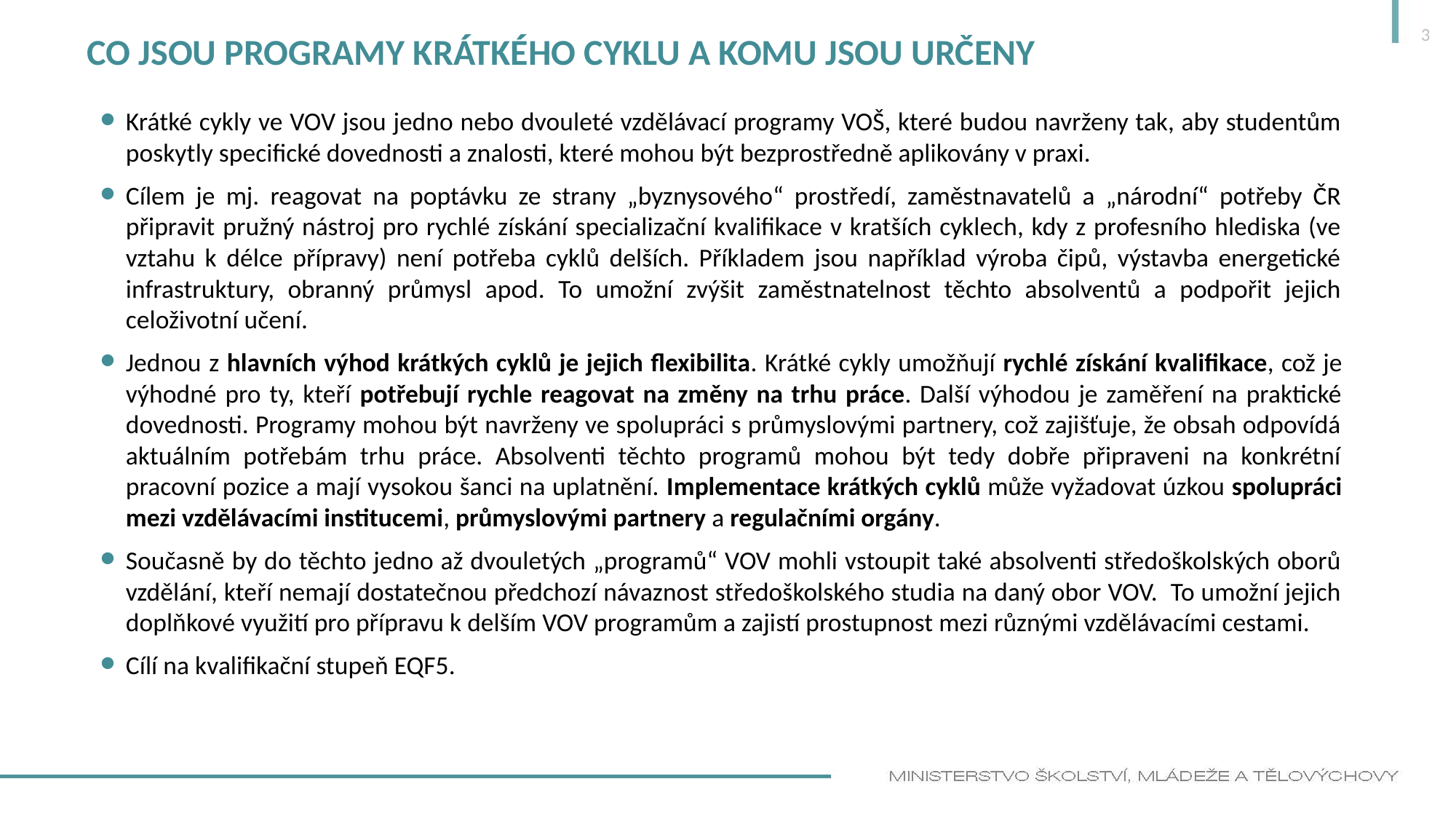

3
# Co jsou programy krátkého cyklu a komu jsou určeny
Krátké cykly ve VOV jsou jedno nebo dvouleté vzdělávací programy VOŠ, které budou navrženy tak, aby studentům poskytly specifické dovednosti a znalosti, které mohou být bezprostředně aplikovány v praxi.
Cílem je mj. reagovat na poptávku ze strany „byznysového“ prostředí, zaměstnavatelů a „národní“ potřeby ČR připravit pružný nástroj pro rychlé získání specializační kvalifikace v kratších cyklech, kdy z profesního hlediska (ve vztahu k délce přípravy) není potřeba cyklů delších. Příkladem jsou například výroba čipů, výstavba energetické infrastruktury, obranný průmysl apod. To umožní zvýšit zaměstnatelnost těchto absolventů a podpořit jejich celoživotní učení.
Jednou z hlavních výhod krátkých cyklů je jejich flexibilita. Krátké cykly umožňují rychlé získání kvalifikace, což je výhodné pro ty, kteří potřebují rychle reagovat na změny na trhu práce. Další výhodou je zaměření na praktické dovednosti. Programy mohou být navrženy ve spolupráci s průmyslovými partnery, což zajišťuje, že obsah odpovídá aktuálním potřebám trhu práce. Absolventi těchto programů mohou být tedy dobře připraveni na konkrétní pracovní pozice a mají vysokou šanci na uplatnění. Implementace krátkých cyklů může vyžadovat úzkou spolupráci mezi vzdělávacími institucemi, průmyslovými partnery a regulačními orgány.
Současně by do těchto jedno až dvouletých „programů“ VOV mohli vstoupit také absolventi středoškolských oborů vzdělání, kteří nemají dostatečnou předchozí návaznost středoškolského studia na daný obor VOV.  To umožní jejich doplňkové využití pro přípravu k delším VOV programům a zajistí prostupnost mezi různými vzdělávacími cestami.
Cílí na kvalifikační stupeň EQF5.